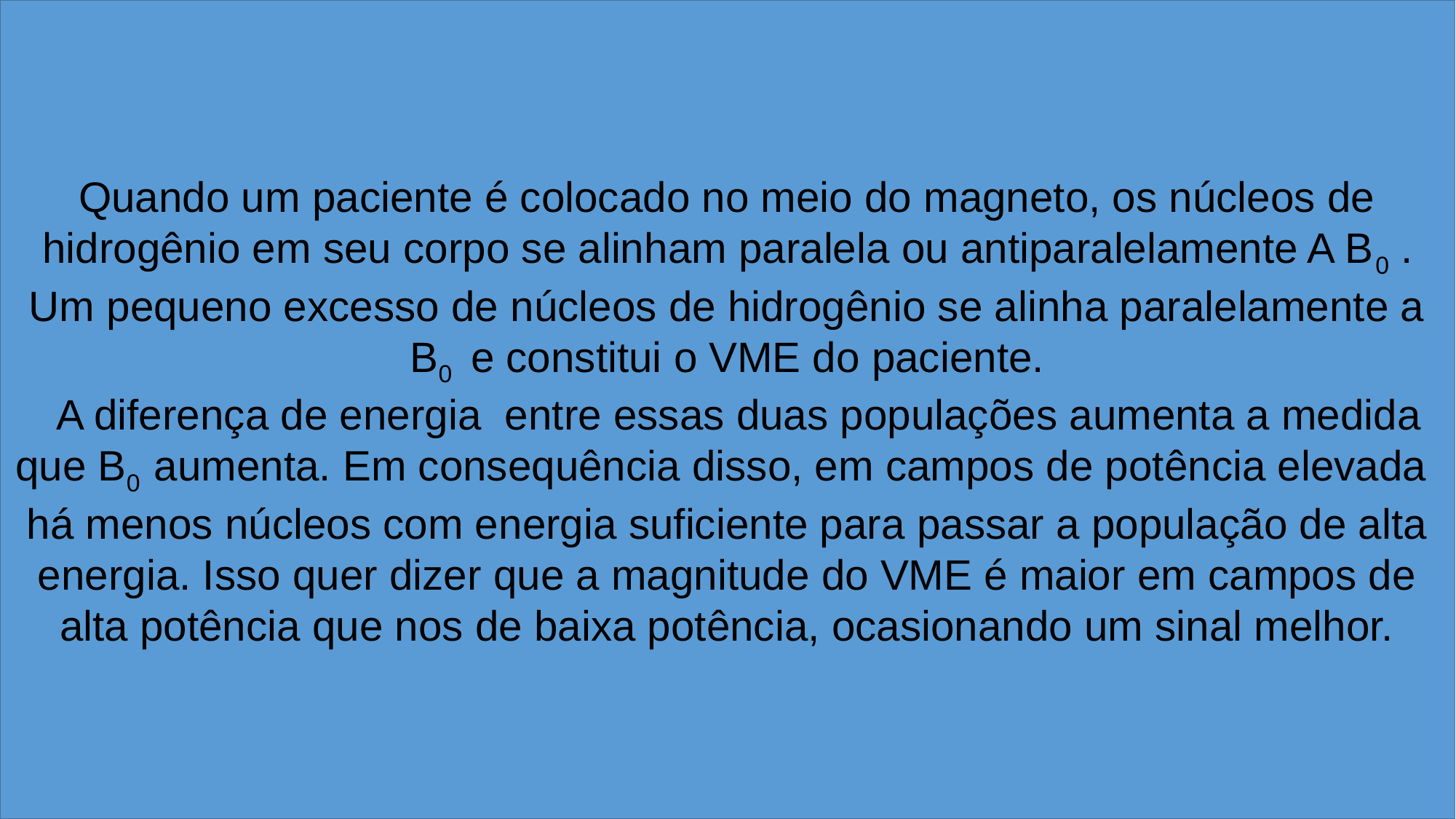

Quando um paciente é colocado no meio do magneto, os núcleos de hidrogênio em seu corpo se alinham paralela ou antiparalelamente A B0 . Um pequeno excesso de núcleos de hidrogênio se alinha paralelamente a B0  e constitui o VME do paciente.
  A diferença de energia  entre essas duas populações aumenta a medida que B0  aumenta. Em consequência disso, em campos de potência elevada  há menos núcleos com energia suficiente para passar a população de alta energia. Isso quer dizer que a magnitude do VME é maior em campos de alta potência que nos de baixa potência, ocasionando um sinal melhor.